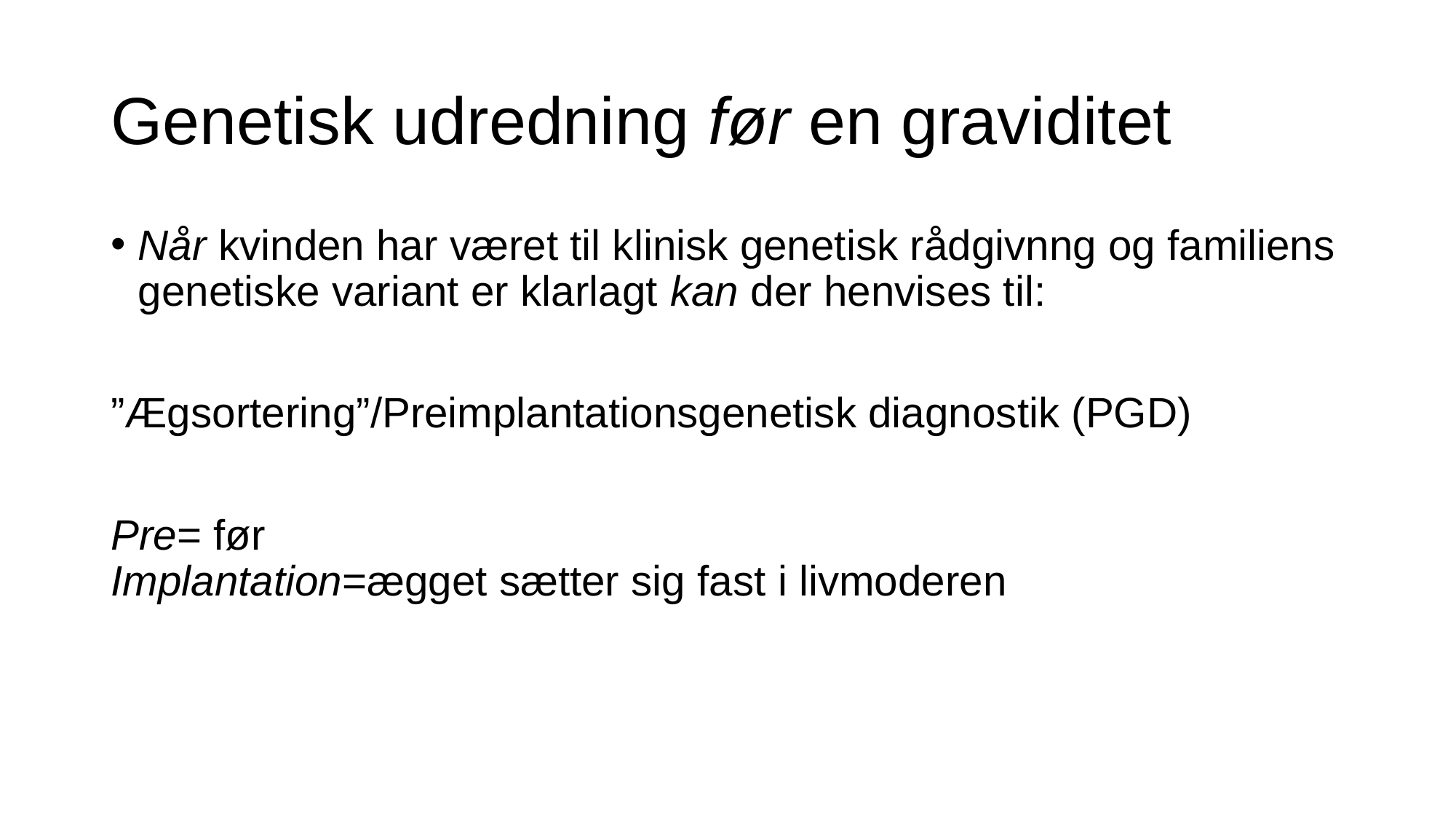

# Genetisk udredning før en graviditet
Når kvinden har været til klinisk genetisk rådgivnng og familiens genetiske variant er klarlagt kan der henvises til:

”Ægsortering”/Preimplantationsgenetisk diagnostik (PGD)

Pre= før
Implantation=ægget sætter sig fast i livmoderen